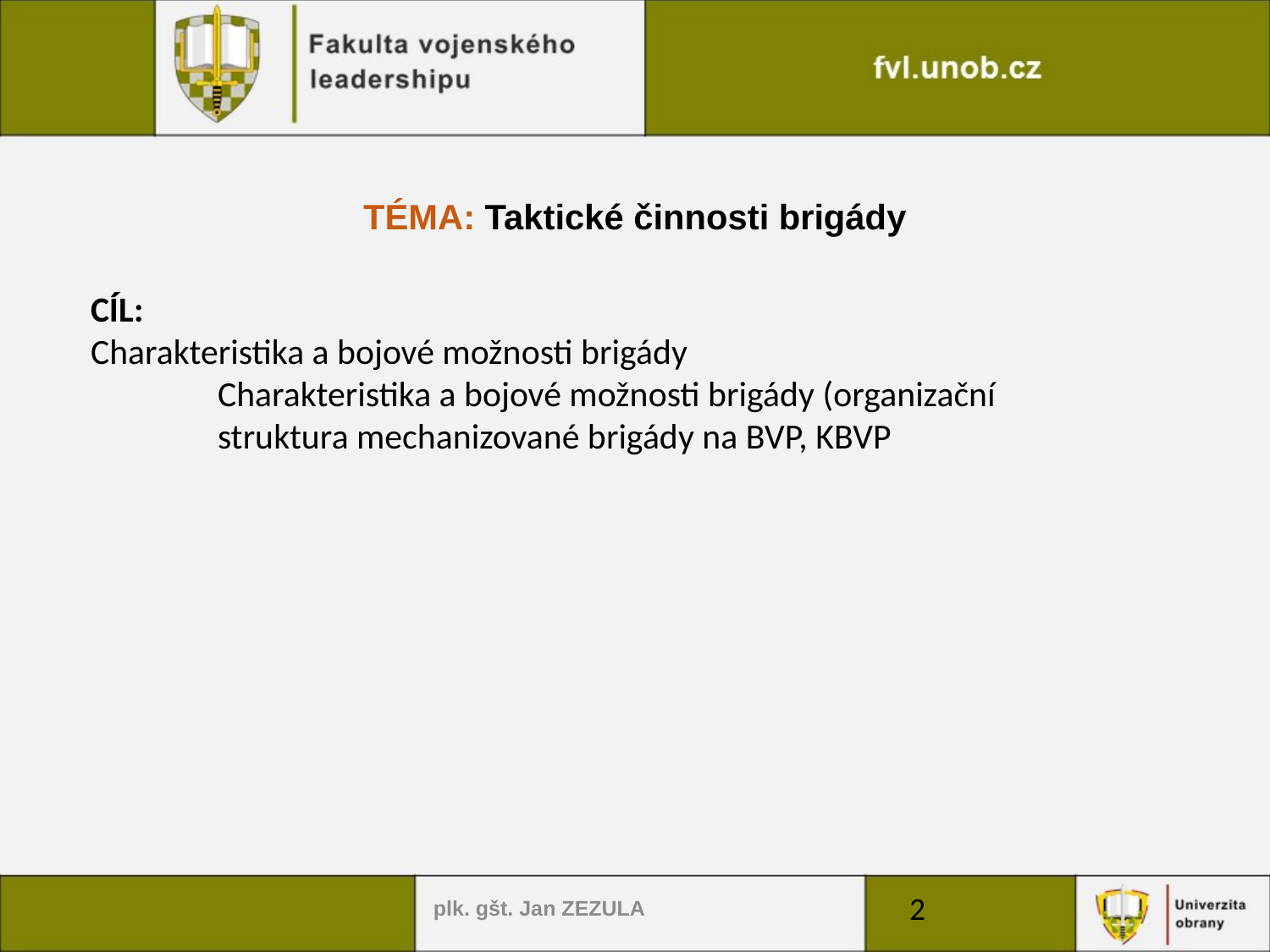

TÉMA: Taktické činnosti brigády
CÍL:
Charakteristika a bojové možnosti brigády
	Charakteristika a bojové možnosti brigády (organizační
	struktura mechanizované brigády na BVP, KBVP

plk. gšt. Jan ZEZULA
2